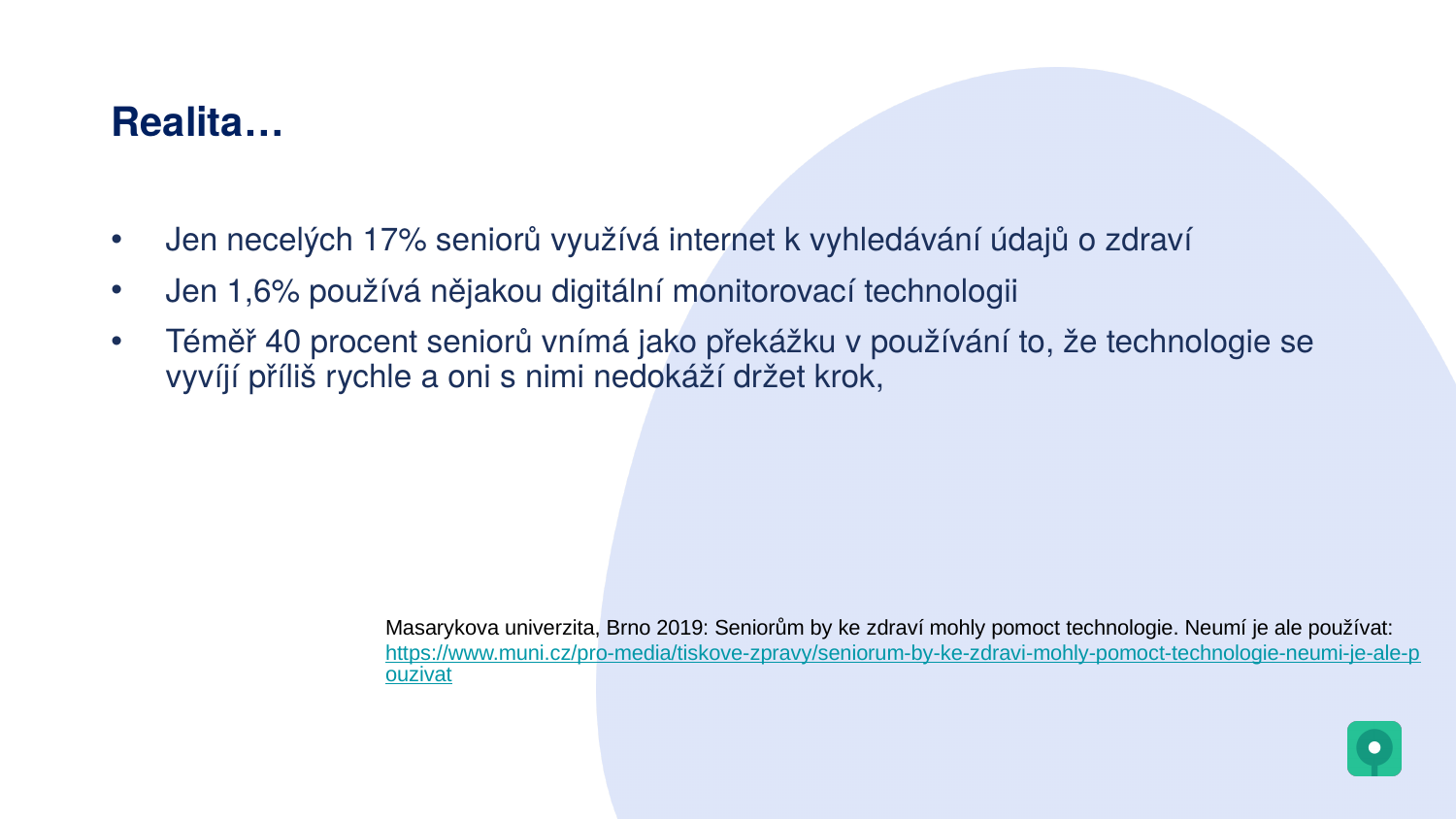

# Realita…
Jen necelých 17% seniorů využívá internet k vyhledávání údajů o zdraví
Jen 1,6% používá nějakou digitální monitorovací technologii
Téměř 40 procent seniorů vnímá jako překážku v používání to, že technologie se vyvíjí příliš rychle a oni s nimi nedokáží držet krok,
Masarykova univerzita, Brno 2019: Seniorům by ke zdraví mohly pomoct technologie. Neumí je ale používat:
https://www.muni.cz/pro-media/tiskove-zpravy/seniorum-by-ke-zdravi-mohly-pomoct-technologie-neumi-je-ale-pouzivat